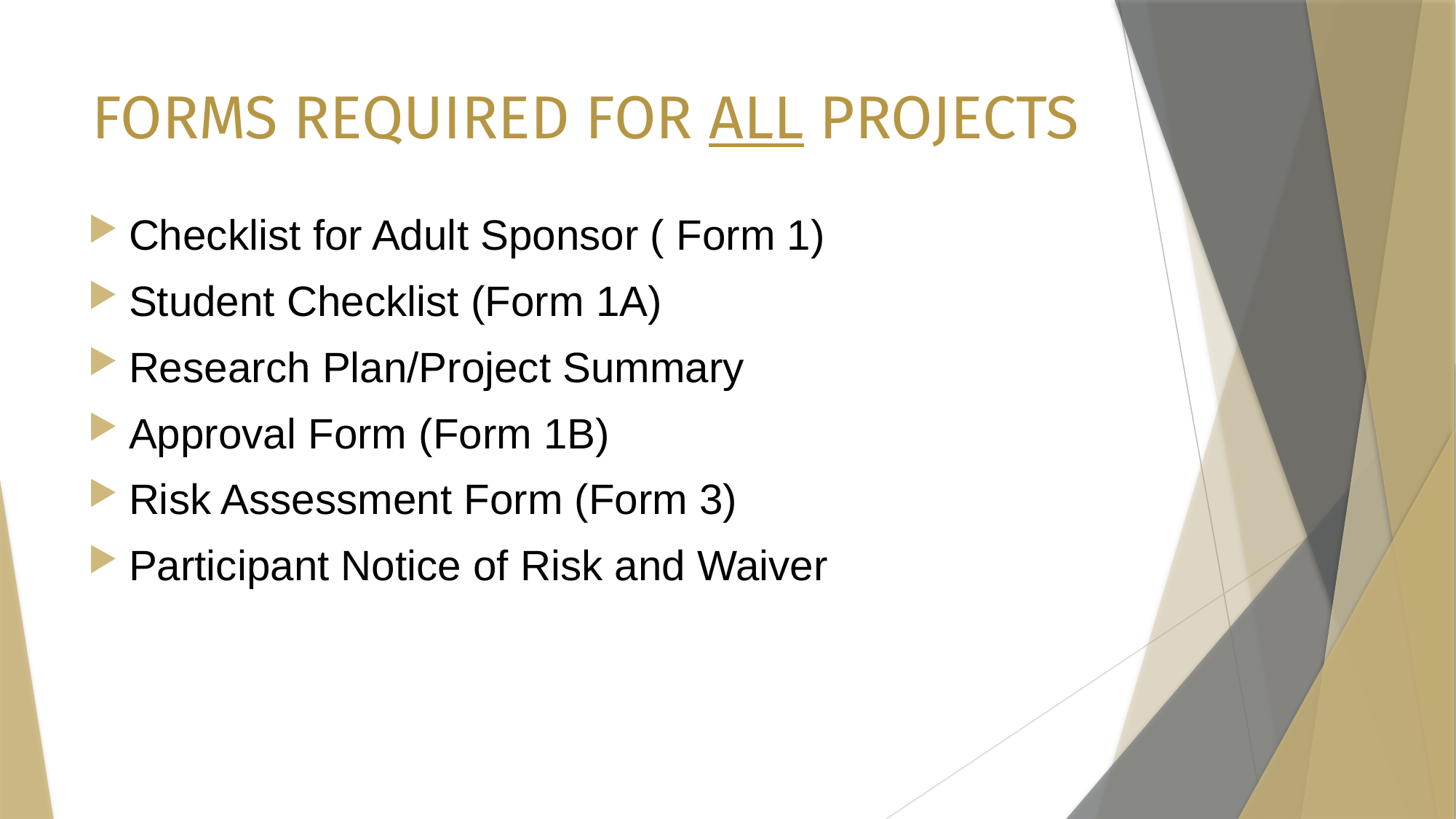

# FORMS REQUIRED FOR ALL PROJECTS
Checklist for Adult Sponsor ( Form 1)
Student Checklist (Form 1A)
Research Plan/Project Summary
Approval Form (Form 1B)
Risk Assessment Form (Form 3)
Participant Notice of Risk and Waiver